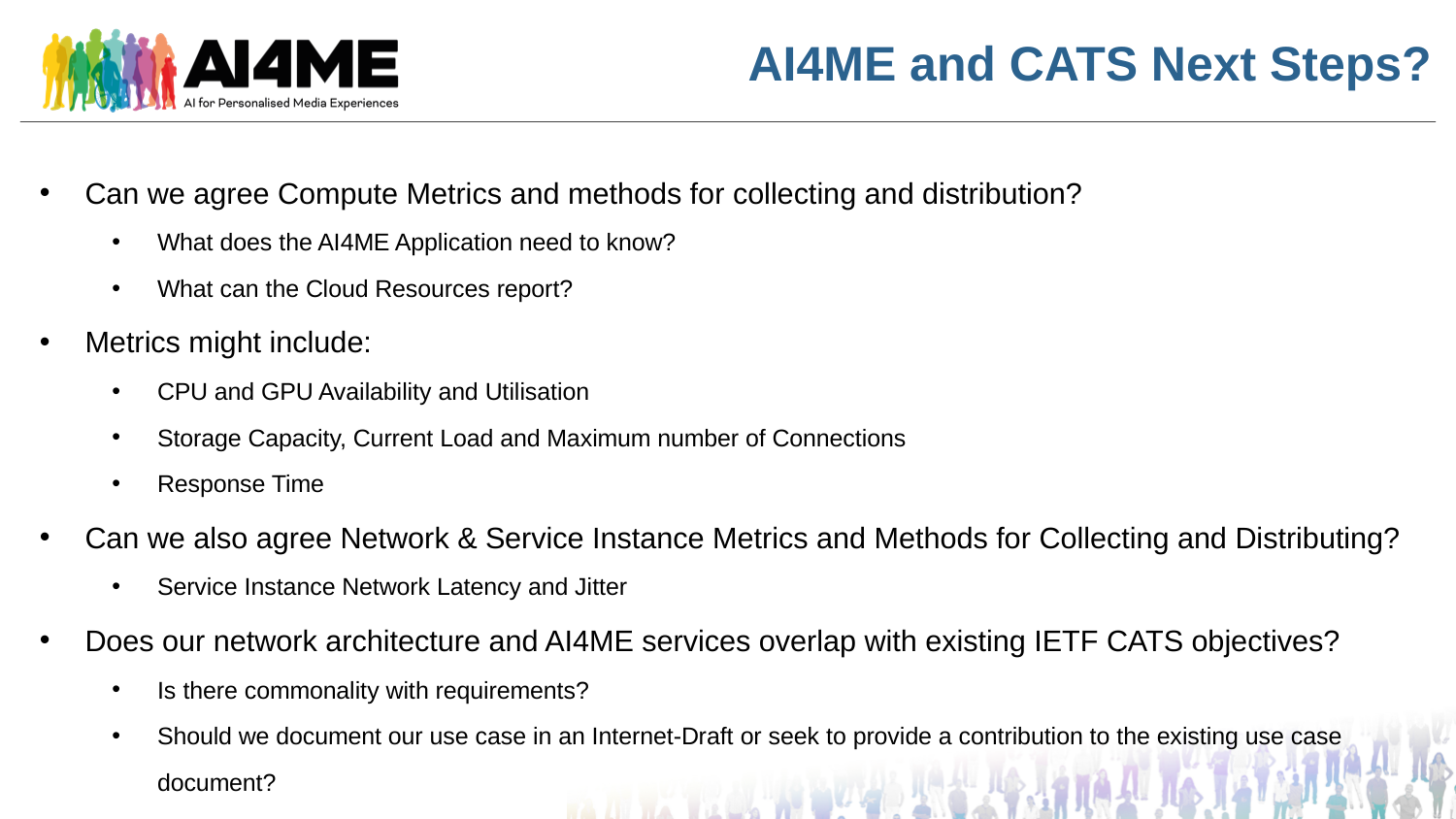

AI4ME and CATS Next Steps?
Can we agree Compute Metrics and methods for collecting and distribution?
What does the AI4ME Application need to know?
What can the Cloud Resources report?
Metrics might include:
CPU and GPU Availability and Utilisation
Storage Capacity, Current Load and Maximum number of Connections
Response Time
Can we also agree Network & Service Instance Metrics and Methods for Collecting and Distributing?
Service Instance Network Latency and Jitter
Does our network architecture and AI4ME services overlap with existing IETF CATS objectives?
Is there commonality with requirements?
Should we document our use case in an Internet-Draft or seek to provide a contribution to the existing use case document?